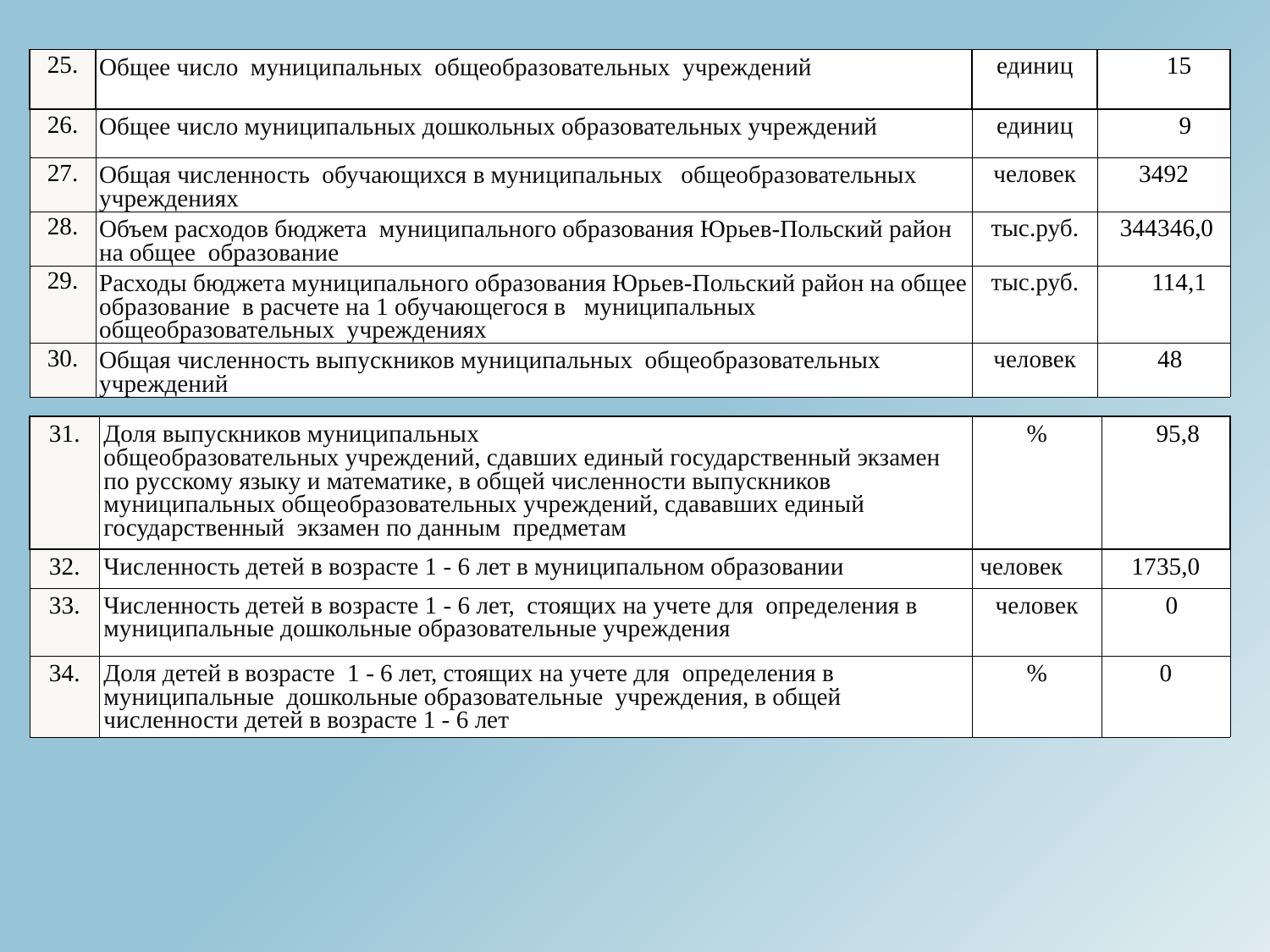

| 25. | Общее число муниципальных общеобразовательных учреждений | единиц | 15 |
| --- | --- | --- | --- |
| 26. | Общее число муниципальных дошкольных образовательных учреждений | единиц | 9 |
| 27. | Общая численность обучающихся в муниципальных общеобразовательных учреждениях | человек | 3492 |
| 28. | Объем расходов бюджета муниципального образования Юрьев-Польский район на общее образование | тыс.руб. | 344346,0 |
| 29. | Расходы бюджета муниципального образования Юрьев-Польский район на общее образование в расчете на 1 обучающегося в муниципальных общеобразовательных учреждениях | тыс.руб. | 114,1 |
| 30. | Общая численность выпускников муниципальных общеобразовательных учреждений | человек | 48 |
| 31. | Доля выпускников муниципальных общеобразовательных учреждений, сдавших единый государственный экзамен по русскому языку и математике, в общей численности выпускников муниципальных общеобразовательных учреждений, сдававших единый государственный экзамен по данным предметам | % | 95,8 |
| --- | --- | --- | --- |
| 32. | Численность детей в возрасте 1 - 6 лет в муниципальном образовании | человек | 1735,0 |
| 33. | Численность детей в возрасте 1 - 6 лет, стоящих на учете для определения в муниципальные дошкольные образовательные учреждения | человек | 0 |
| 34. | Доля детей в возрасте 1 - 6 лет, стоящих на учете для определения в муниципальные дошкольные образовательные учреждения, в общей численности детей в возрасте 1 - 6 лет | % | 0 |